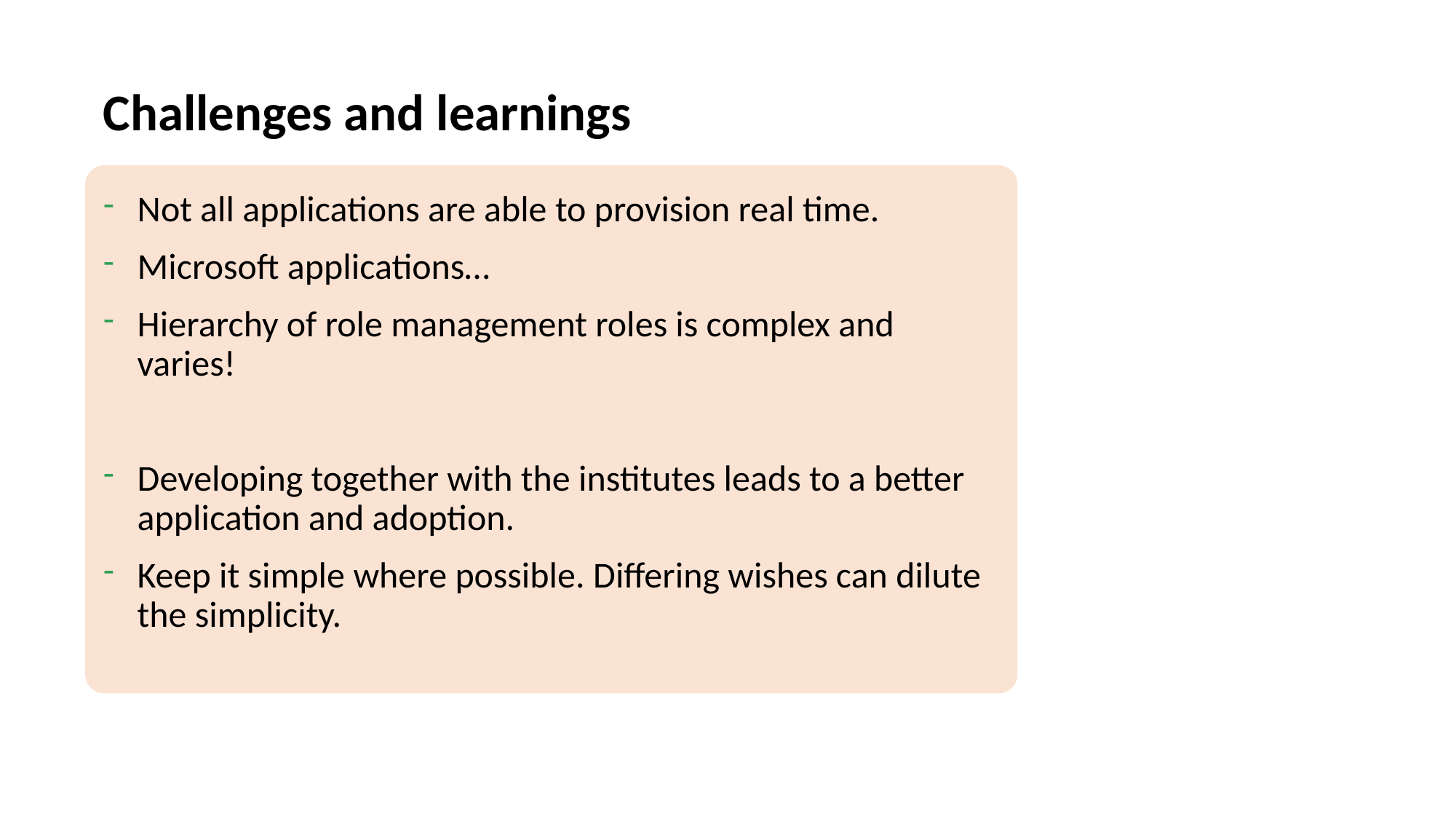

# Challenges and learnings
Not all applications are able to provision real time.
Microsoft applications…
Hierarchy of role management roles is complex and varies!

Developing together with the institutes leads to a better application and adoption.
Keep it simple where possible. Differing wishes can dilute the simplicity.